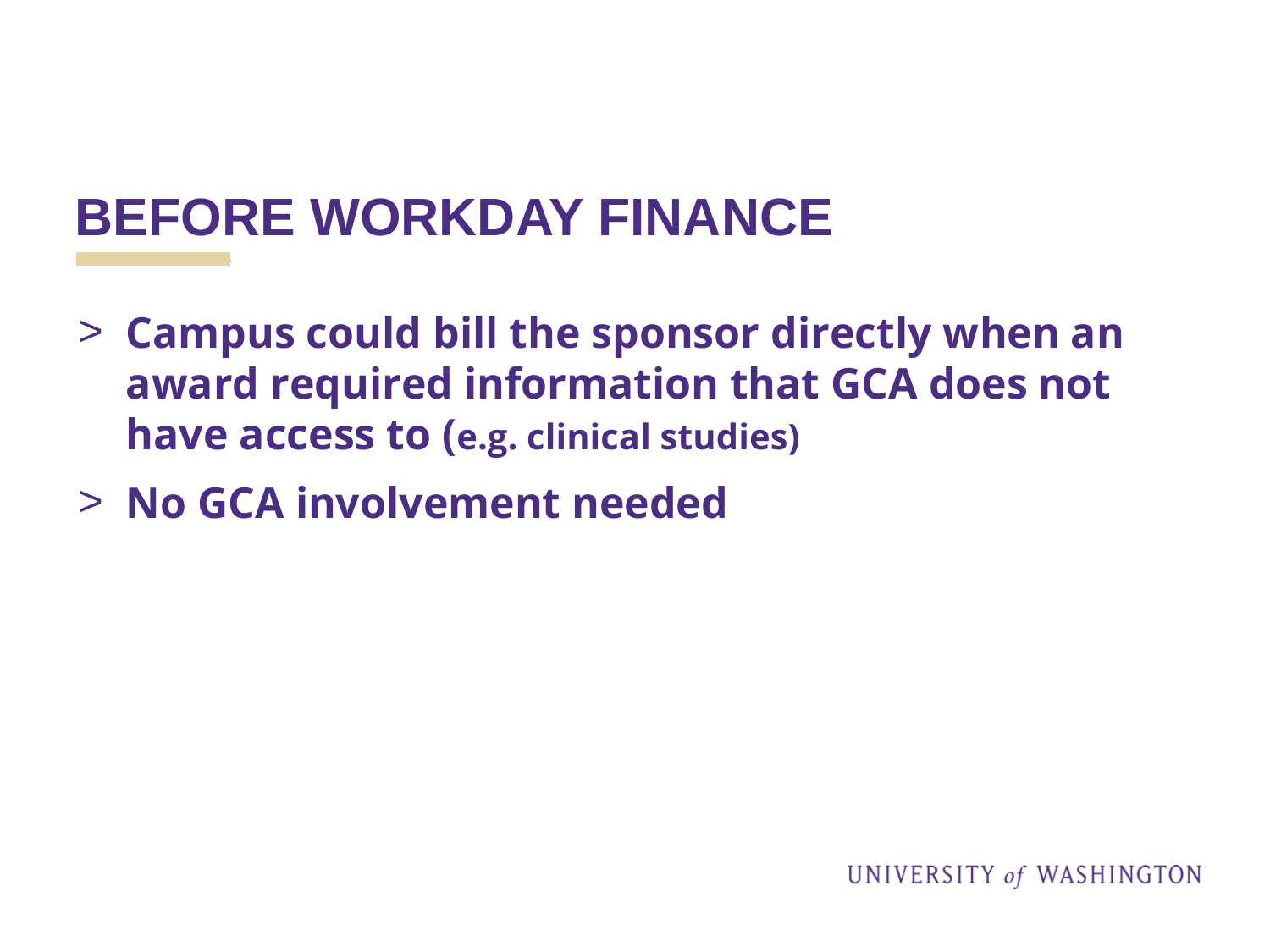

# BEFORE WORKDAY FINANCE
Campus could bill the sponsor directly when an award required information that GCA does not have access to (e.g. clinical studies)
No GCA involvement needed